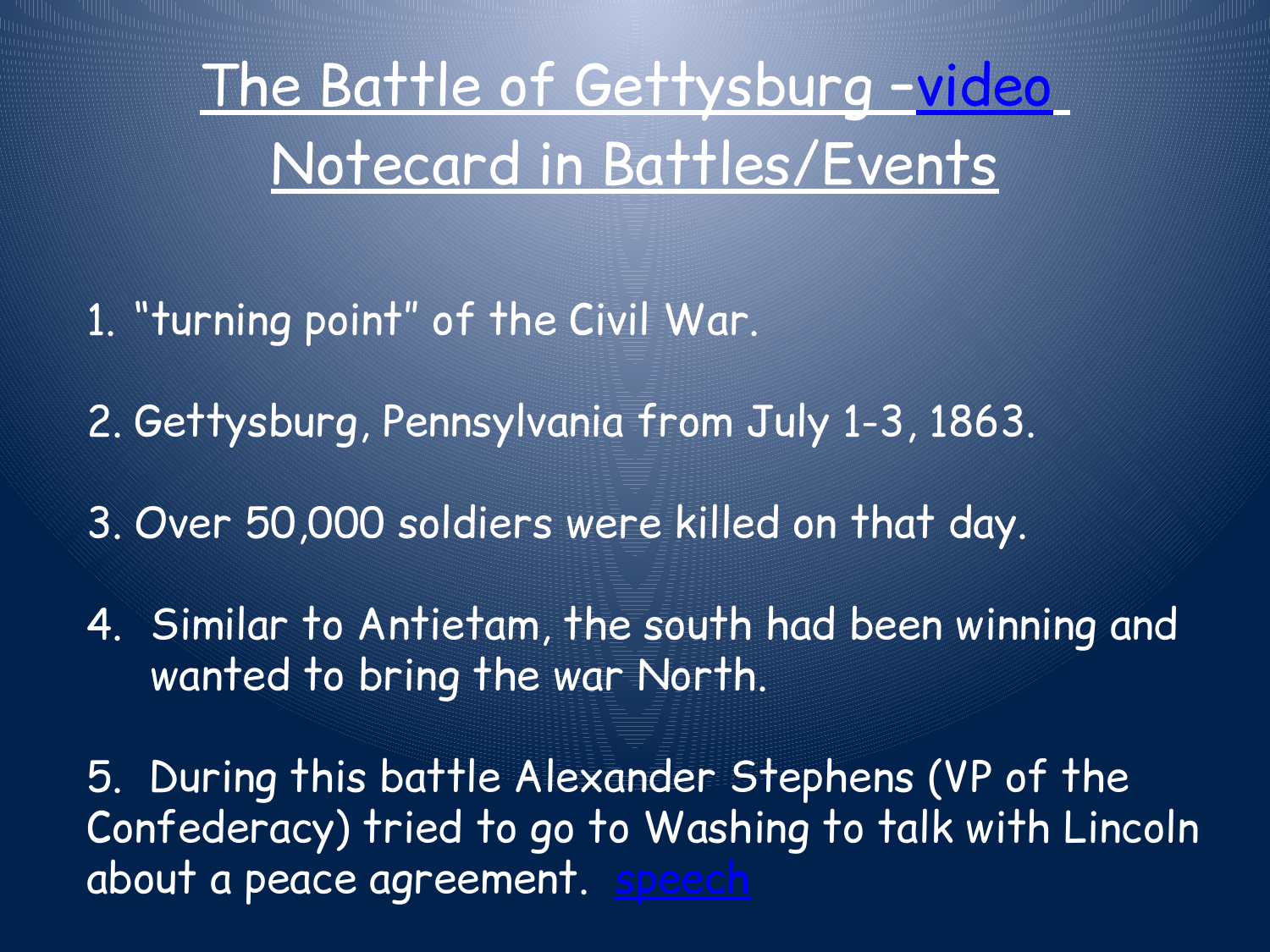

The Battle of Gettysburg –video
Notecard in Battles/Events
“turning point” of the Civil War.

Gettysburg, Pennsylvania from July 1-3, 1863.

Over 50,000 soldiers were killed on that day.

Similar to Antietam, the south had been winning and wanted to bring the war North.

5.  During this battle Alexander Stephens (VP of the Confederacy) tried to go to Washing to talk with Lincoln about a peace agreement.  speech